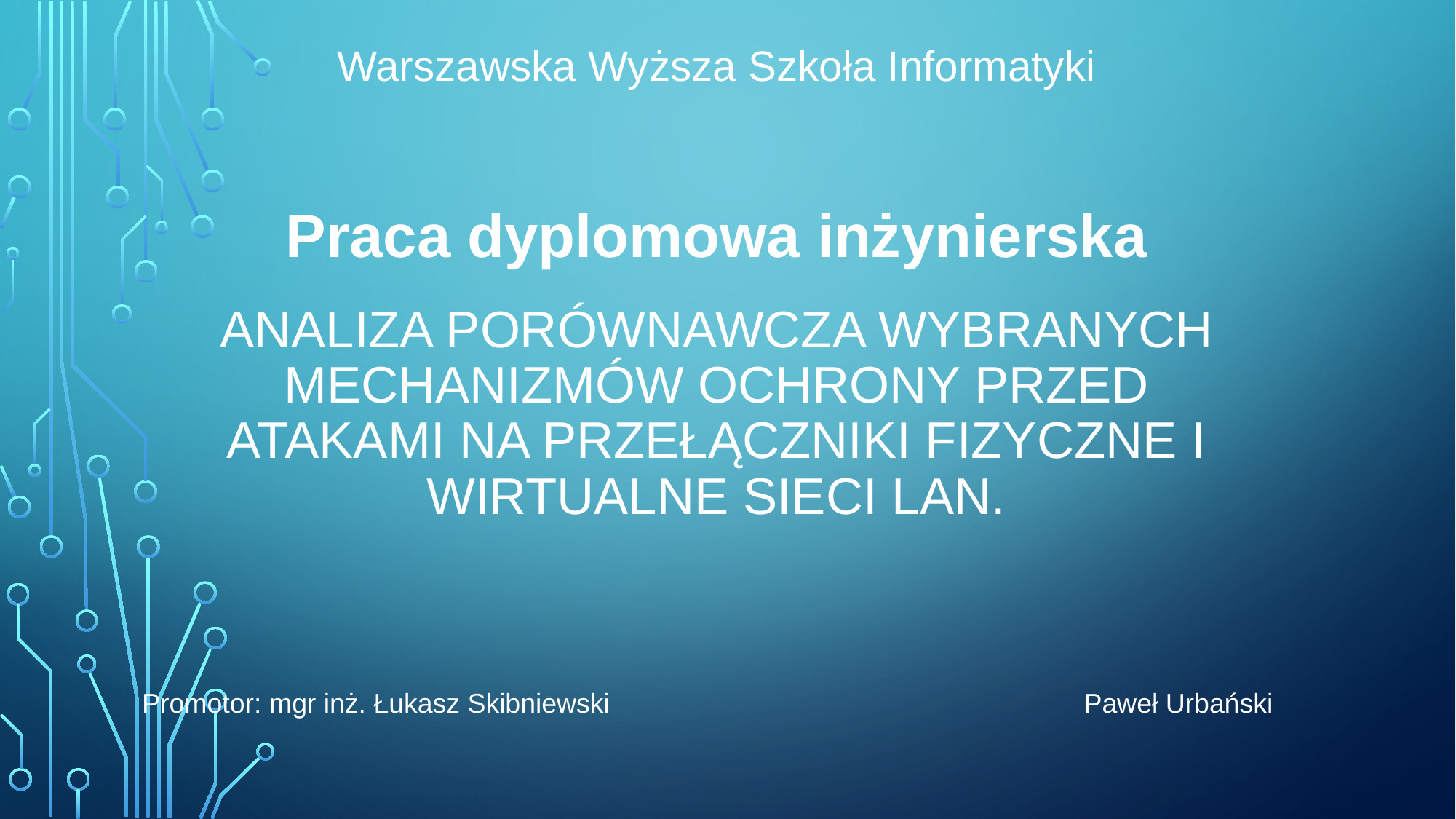

Warszawska Wyższa Szkoła Informatyki
Praca dyplomowa inżynierska
# Analiza porównawcza wybranych mechanizmów ochrony przed atakami na przełączniki fizyczne i wirtualne sieci LAN.
Promotor: mgr inż. Łukasz Skibniewski
Paweł Urbański